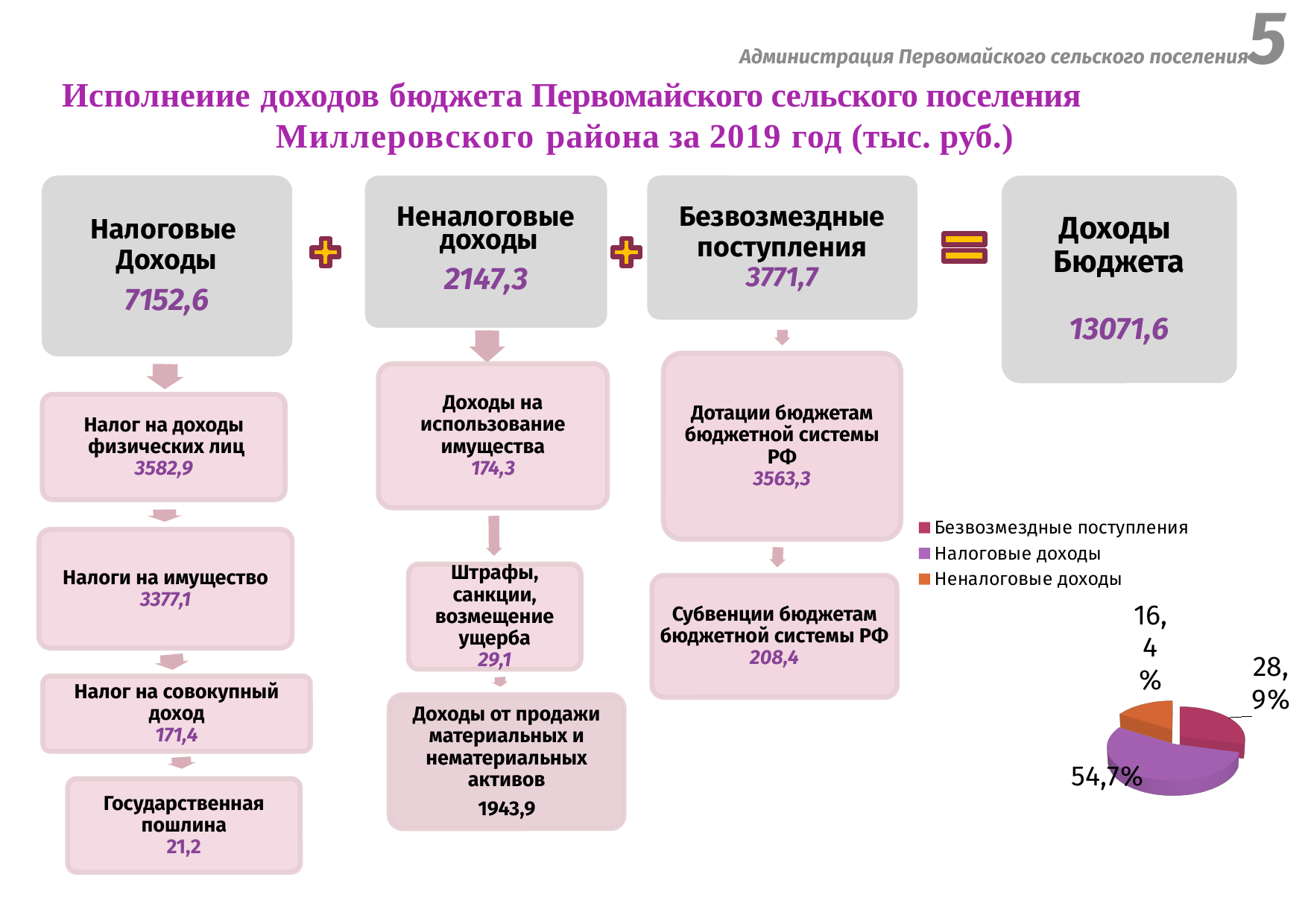

Администрация Первомайского сельского поселения5
Исполнеиие доходов бюджета Первомайского сельского поселения
Миллеровского района за 2019 год (тыс. руб.)
Налоговые
Доходы

7152,6
Налог на доходы
 физических лиц
3582,9
Налоги на имущество
3377,1
Налог на совокупный доход
171,4
Государственная пошлина
21,2
Неналоговые
 доходы

2147,3
Доходы на использование имущества
174,3
Штрафы, санкции, возмещение ущерба
29,1
Доходы от продажи материальных и нематериальных активов
1943,9
Безвозмездные поступления
3771,7
Дотации бюджетам бюджетной системы РФ
3563,3
Субвенции бюджетам бюджетной системы РФ
208,4
Доходы
Бюджета

13071,6

[unsupported chart]